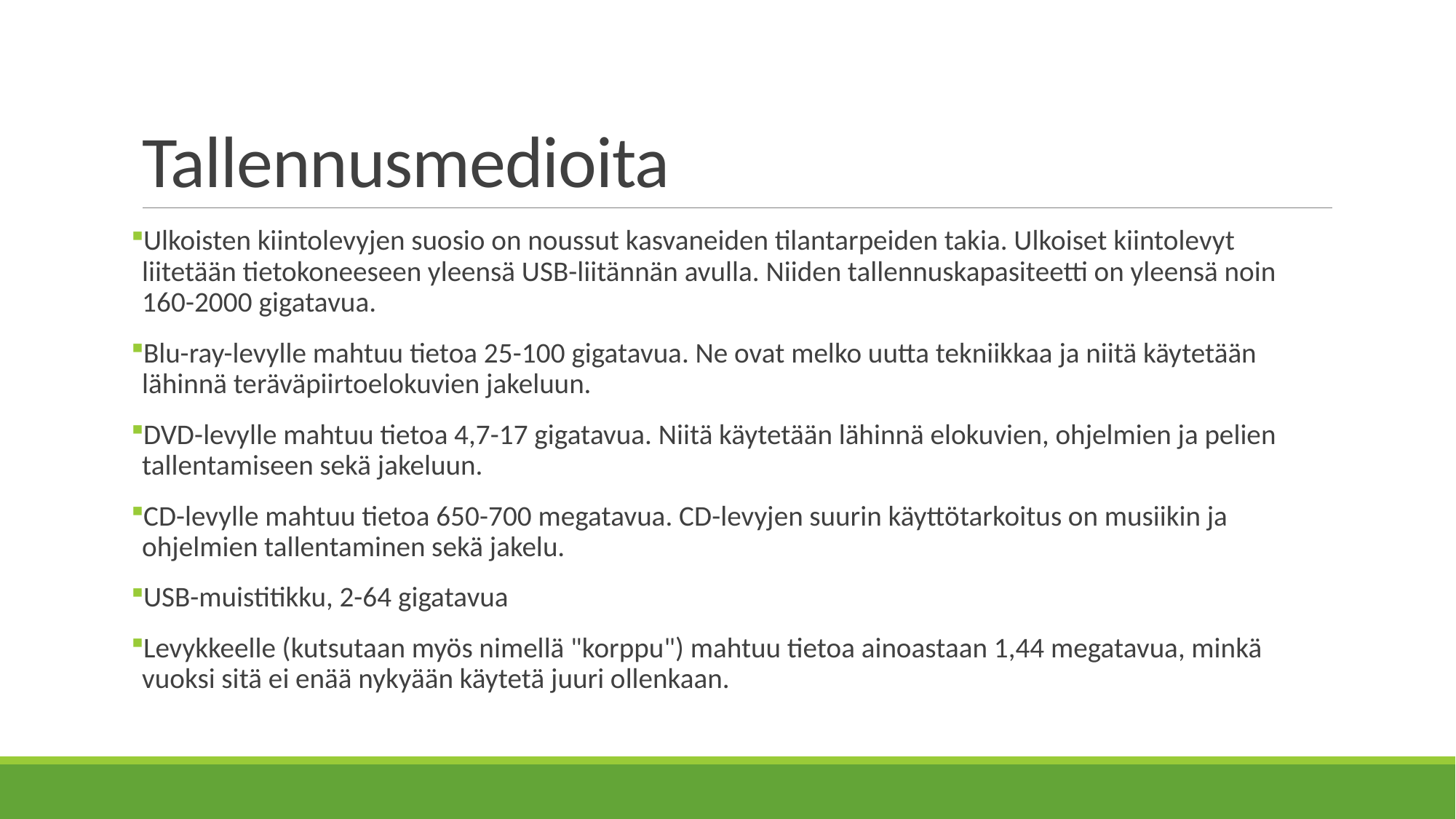

# Tallennusmedioita
Ulkoisten kiintolevyjen suosio on noussut kasvaneiden tilantarpeiden takia. Ulkoiset kiintolevyt liitetään tietokoneeseen yleensä USB-liitännän avulla. Niiden tallennuskapasiteetti on yleensä noin 160-2000 gigatavua.
Blu-ray-levylle mahtuu tietoa 25-100 gigatavua. Ne ovat melko uutta tekniikkaa ja niitä käytetään lähinnä teräväpiirtoelokuvien jakeluun.
DVD-levylle mahtuu tietoa 4,7-17 gigatavua. Niitä käytetään lähinnä elokuvien, ohjelmien ja pelien tallentamiseen sekä jakeluun.
CD-levylle mahtuu tietoa 650-700 megatavua. CD-levyjen suurin käyttötarkoitus on musiikin ja ohjelmien tallentaminen sekä jakelu.
USB-muistitikku, 2-64 gigatavua
Levykkeelle (kutsutaan myös nimellä "korppu") mahtuu tietoa ainoastaan 1,44 megatavua, minkä vuoksi sitä ei enää nykyään käytetä juuri ollenkaan.